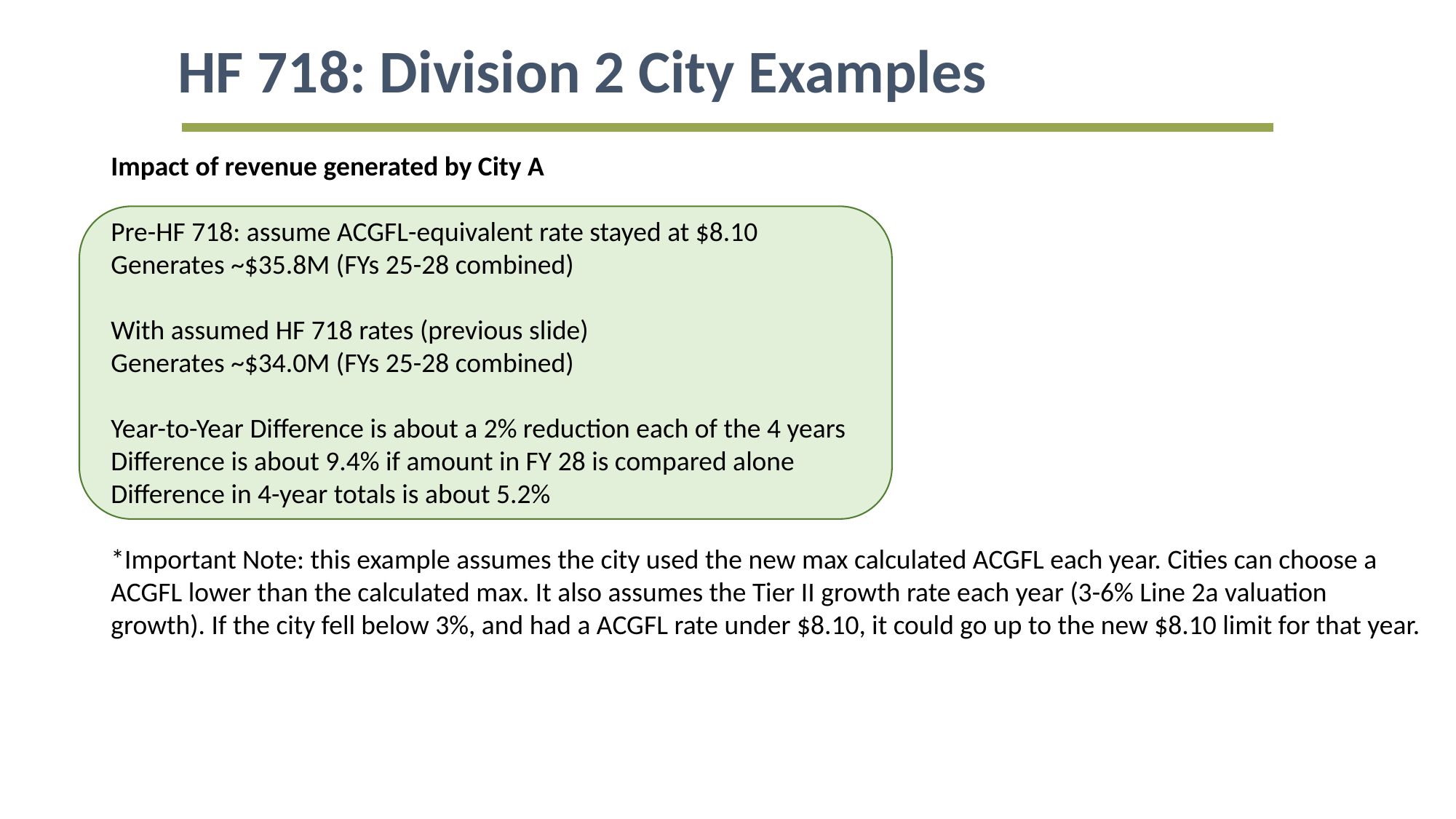

HF 718: Division 2 City Examples

Impact of revenue generated by City A

Pre-HF 718: assume ACGFL-equivalent rate stayed at $8.10
Generates ~$35.8M (FYs 25-28 combined)

With assumed HF 718 rates (previous slide)
Generates ~$34.0M (FYs 25-28 combined)

Year-to-Year Difference is about a 2% reduction each of the 4 years
Difference is about 9.4% if amount in FY 28 is compared alone
Difference in 4-year totals is about 5.2%

*Important Note: this example assumes the city used the new max calculated ACGFL each year. Cities can choose a ACGFL lower than the calculated max. It also assumes the Tier II growth rate each year (3-6% Line 2a valuation growth). If the city fell below 3%, and had a ACGFL rate under $8.10, it could go up to the new $8.10 limit for that year.